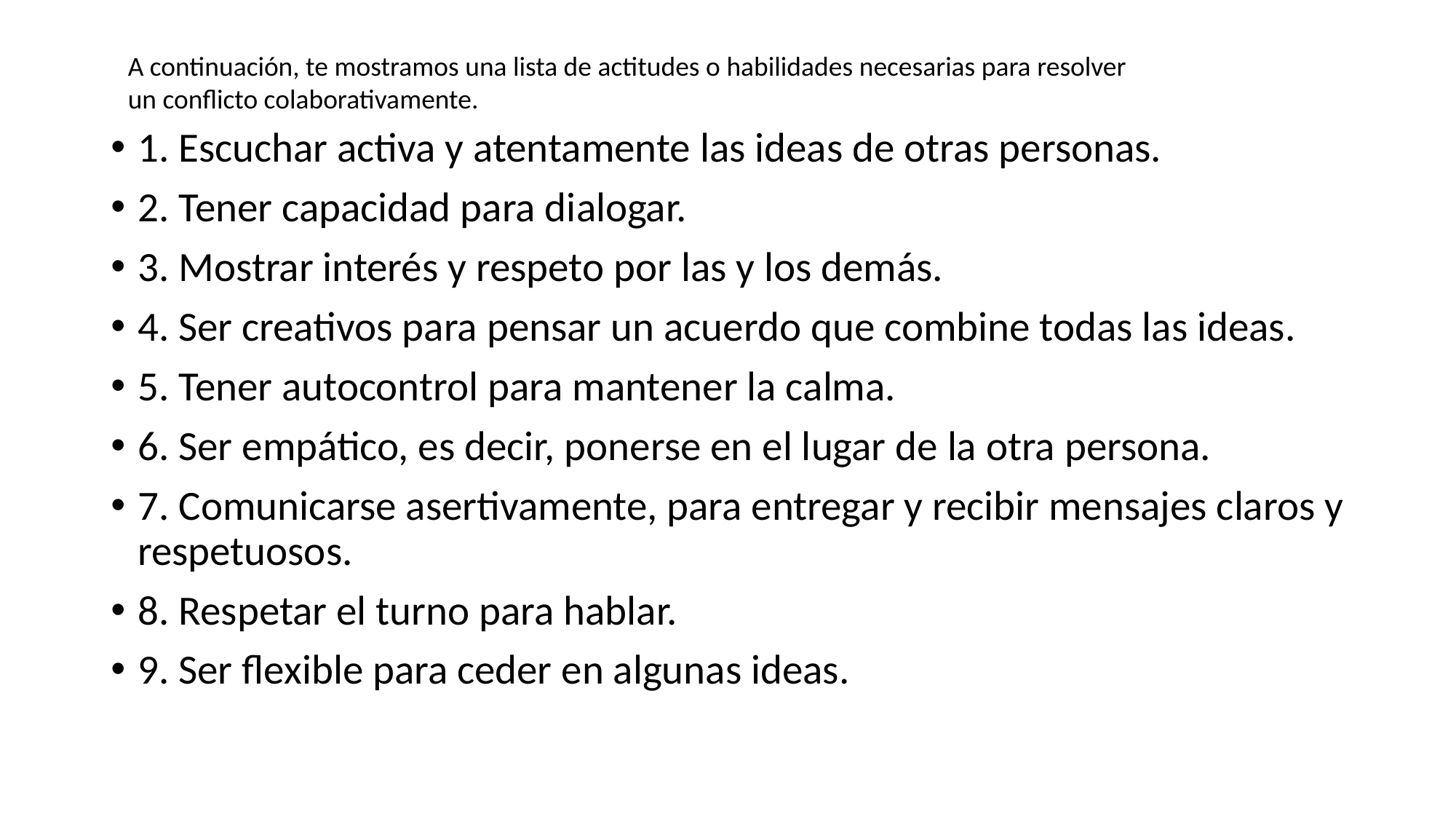

#
A continuación, te mostramos una lista de actitudes o habilidades necesarias para resolver
un conflicto colaborativamente.
1. Escuchar activa y atentamente las ideas de otras personas.
2. Tener capacidad para dialogar.
3. Mostrar interés y respeto por las y los demás.
4. Ser creativos para pensar un acuerdo que combine todas las ideas.
5. Tener autocontrol para mantener la calma.
6. Ser empático, es decir, ponerse en el lugar de la otra persona.
7. Comunicarse asertivamente, para entregar y recibir mensajes claros y respetuosos.
8. Respetar el turno para hablar.
9. Ser flexible para ceder en algunas ideas.